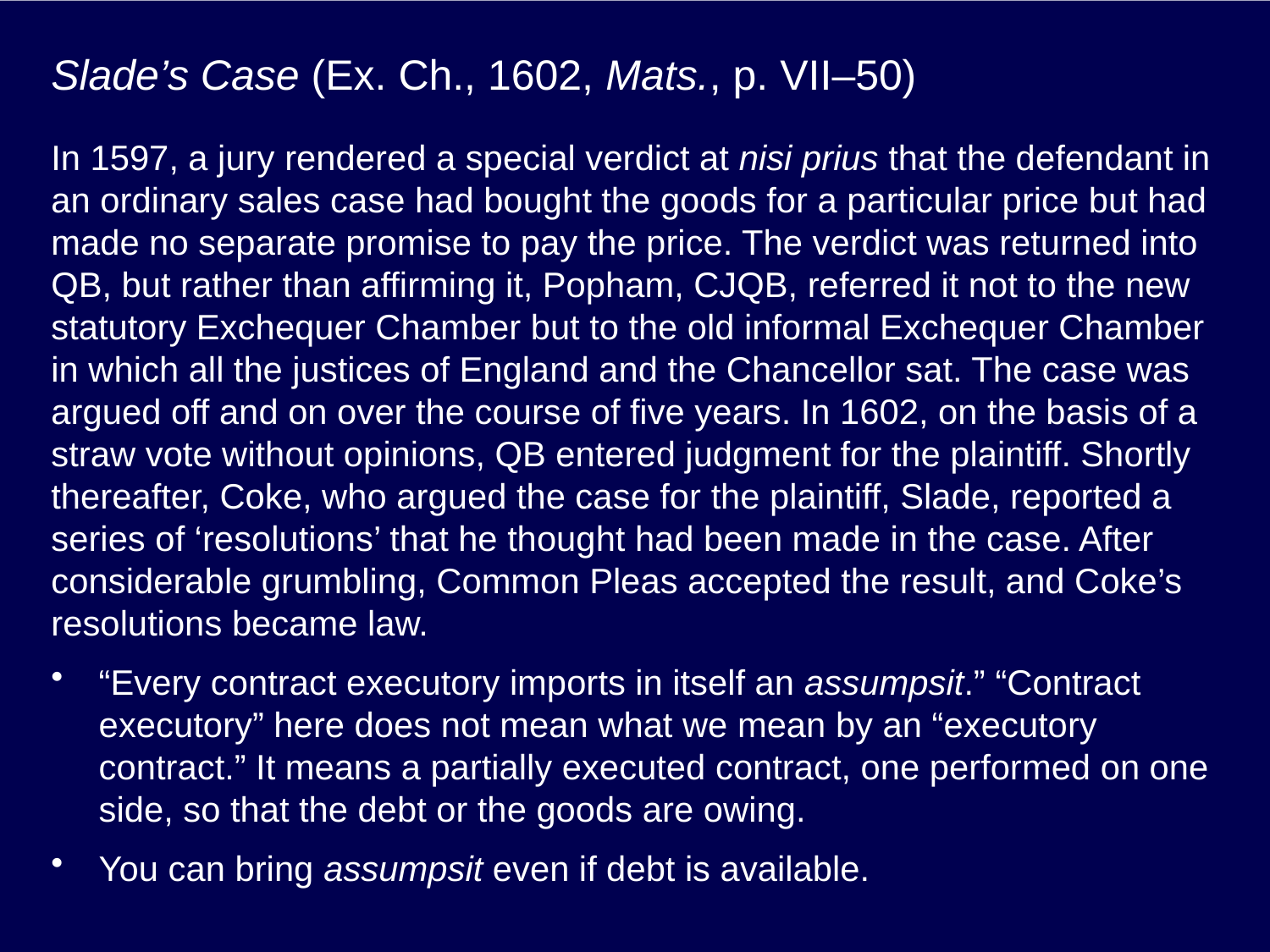

# Slade’s Case (Ex. Ch., 1602, Mats., p. VII–50)
In 1597, a jury rendered a special verdict at nisi prius that the defendant in an ordinary sales case had bought the goods for a particular price but had made no separate promise to pay the price. The verdict was returned into QB, but rather than affirming it, Popham, CJQB, referred it not to the new statutory Exchequer Chamber but to the old informal Exchequer Chamber in which all the justices of England and the Chancellor sat. The case was argued off and on over the course of five years. In 1602, on the basis of a straw vote without opinions, QB entered judgment for the plaintiff. Shortly thereafter, Coke, who argued the case for the plaintiff, Slade, reported a series of ‘resolutions’ that he thought had been made in the case. After considerable grumbling, Common Pleas accepted the result, and Coke’s resolutions became law.

“Every contract executory imports in itself an assumpsit.” “Contract executory” here does not mean what we mean by an “executory contract.” It means a partially executed contract, one performed on one side, so that the debt or the goods are owing.

You can bring assumpsit even if debt is available.